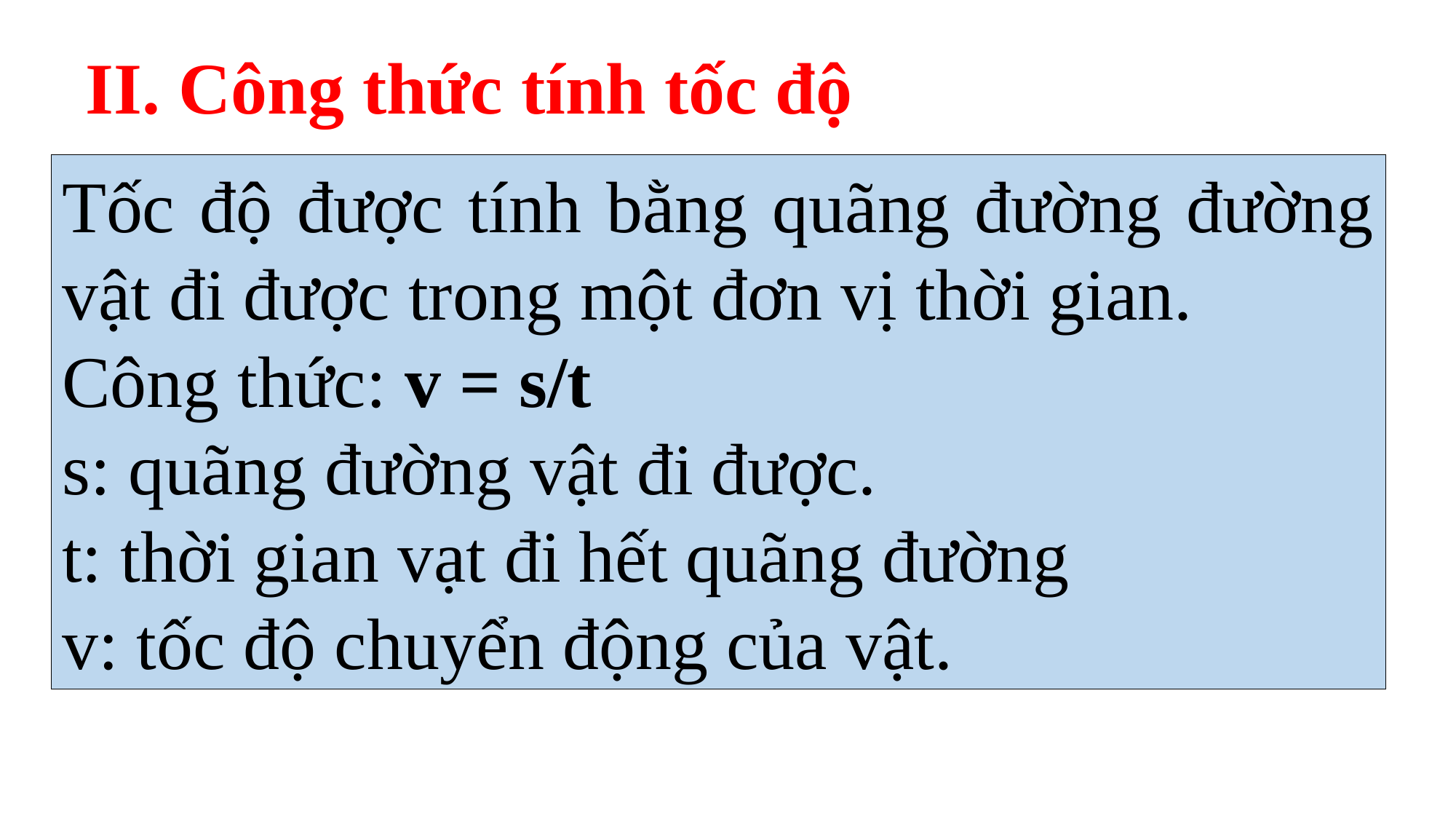

II. Công thức tính tốc độ
Tốc độ được tính bằng quãng đường đường vật đi được trong một đơn vị thời gian.
Công thức: v = s/t
s: quãng đường vật đi được.
t: thời gian vạt đi hết quãng đường
v: tốc độ chuyển động của vật.